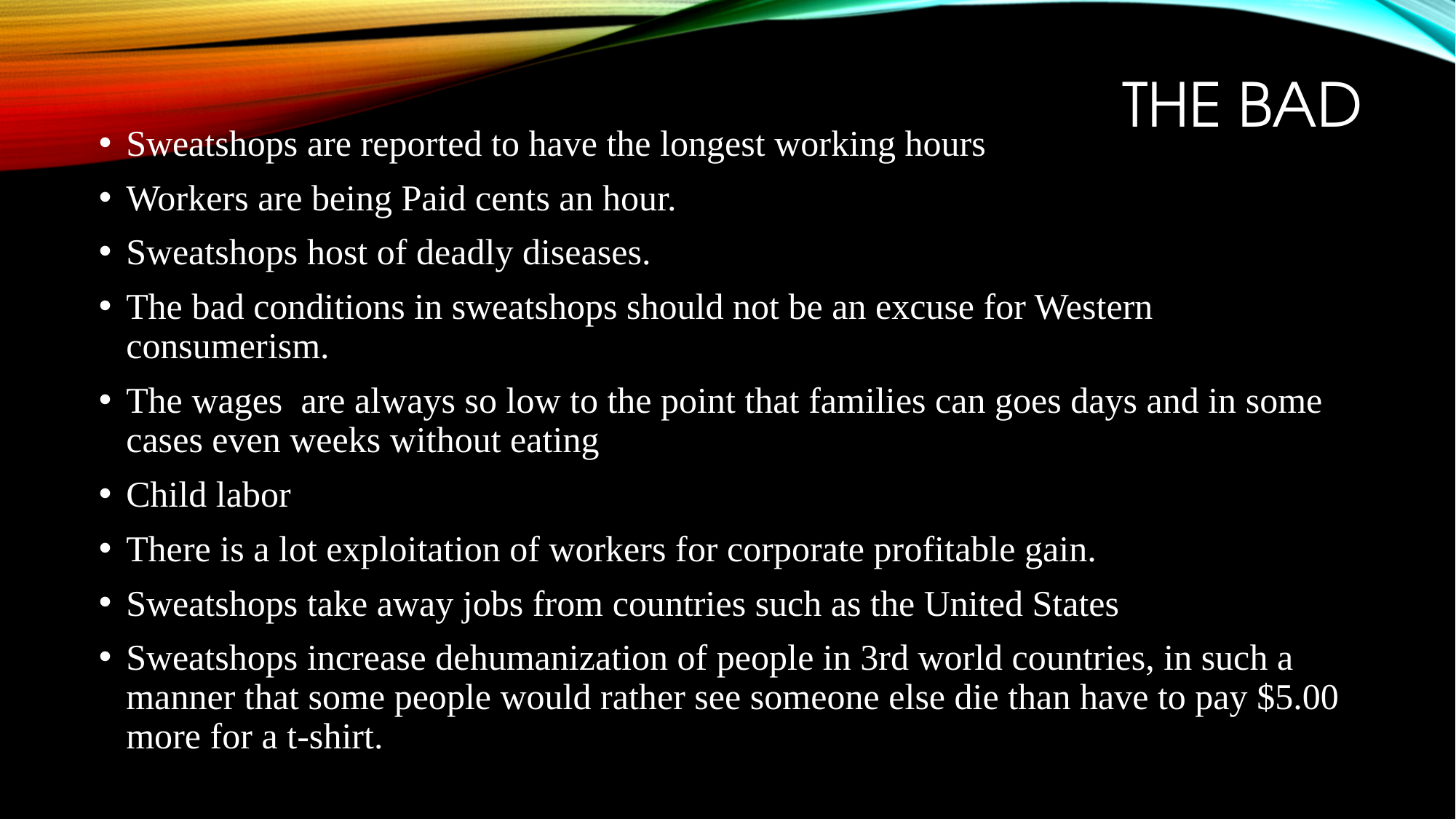

# The bad
Sweatshops are reported to have the longest working hours
Workers are being Paid cents an hour.
Sweatshops host of deadly diseases.
The bad conditions in sweatshops should not be an excuse for Western consumerism.
The wages  are always so low to the point that families can goes days and in some cases even weeks without eating
Child labor
There is a lot exploitation of workers for corporate profitable gain.
Sweatshops take away jobs from countries such as the United States
Sweatshops increase dehumanization of people in 3rd world countries, in such a manner that some people would rather see someone else die than have to pay $5.00 more for a t-shirt.